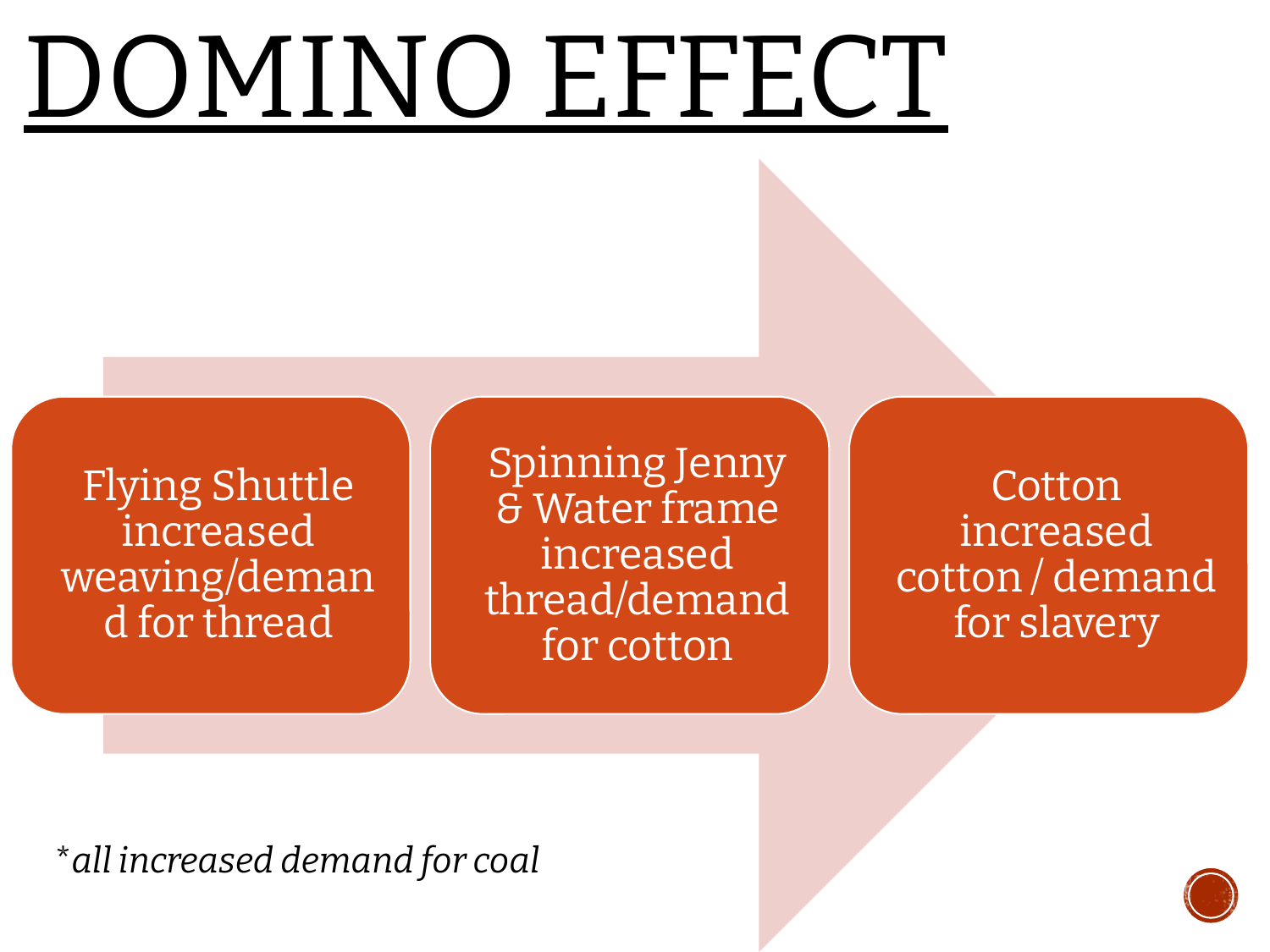

# Domino Effect
Flying Shuttle increased weaving/demand for thread
Spinning Jenny & Water frame increased thread/demand for cotton
Cotton increased cotton / demand for slavery
*all increased demand for coal